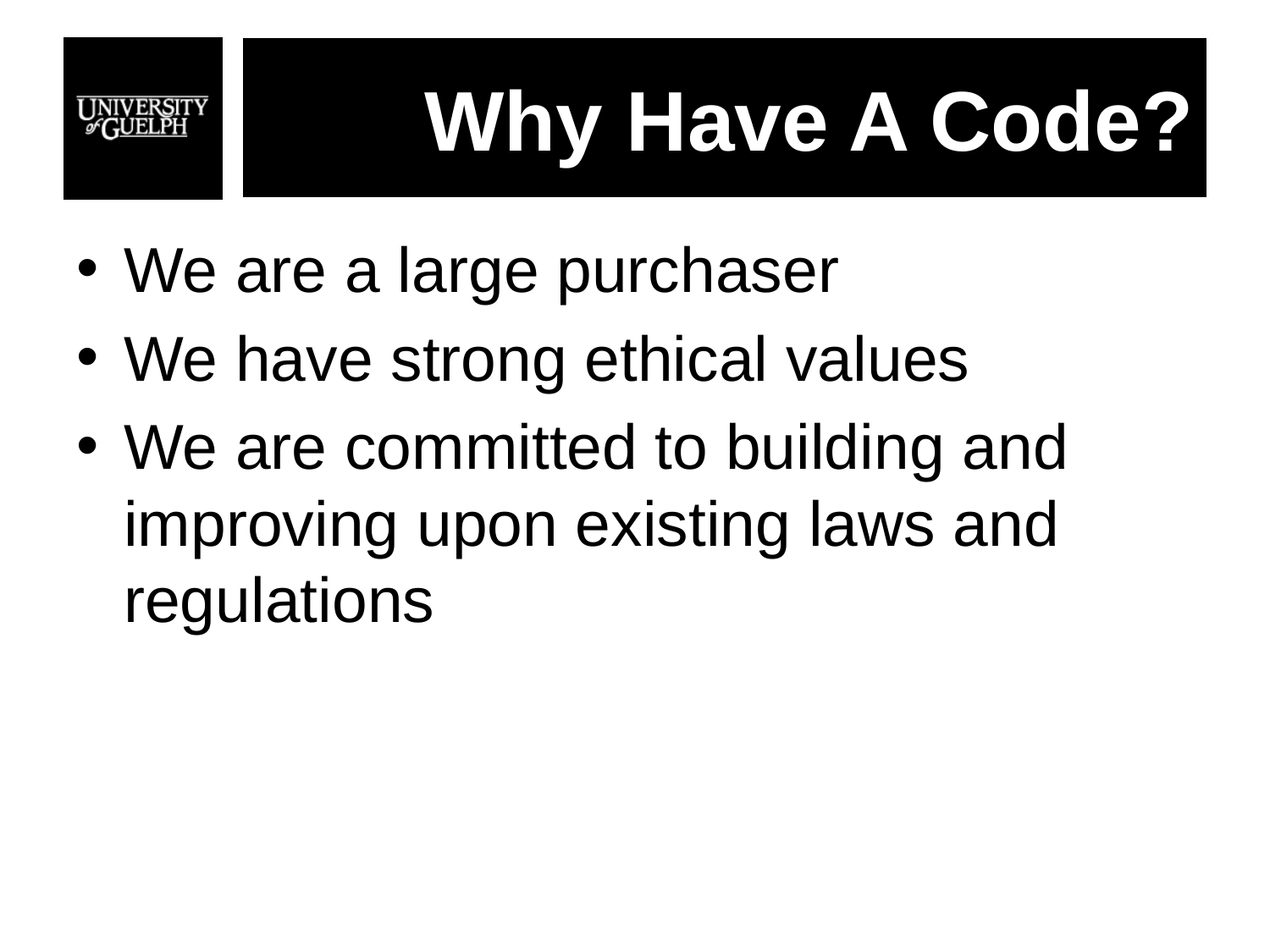

# Why Have A Code?
We are a large purchaser
We have strong ethical values
We are committed to building and improving upon existing laws and regulations